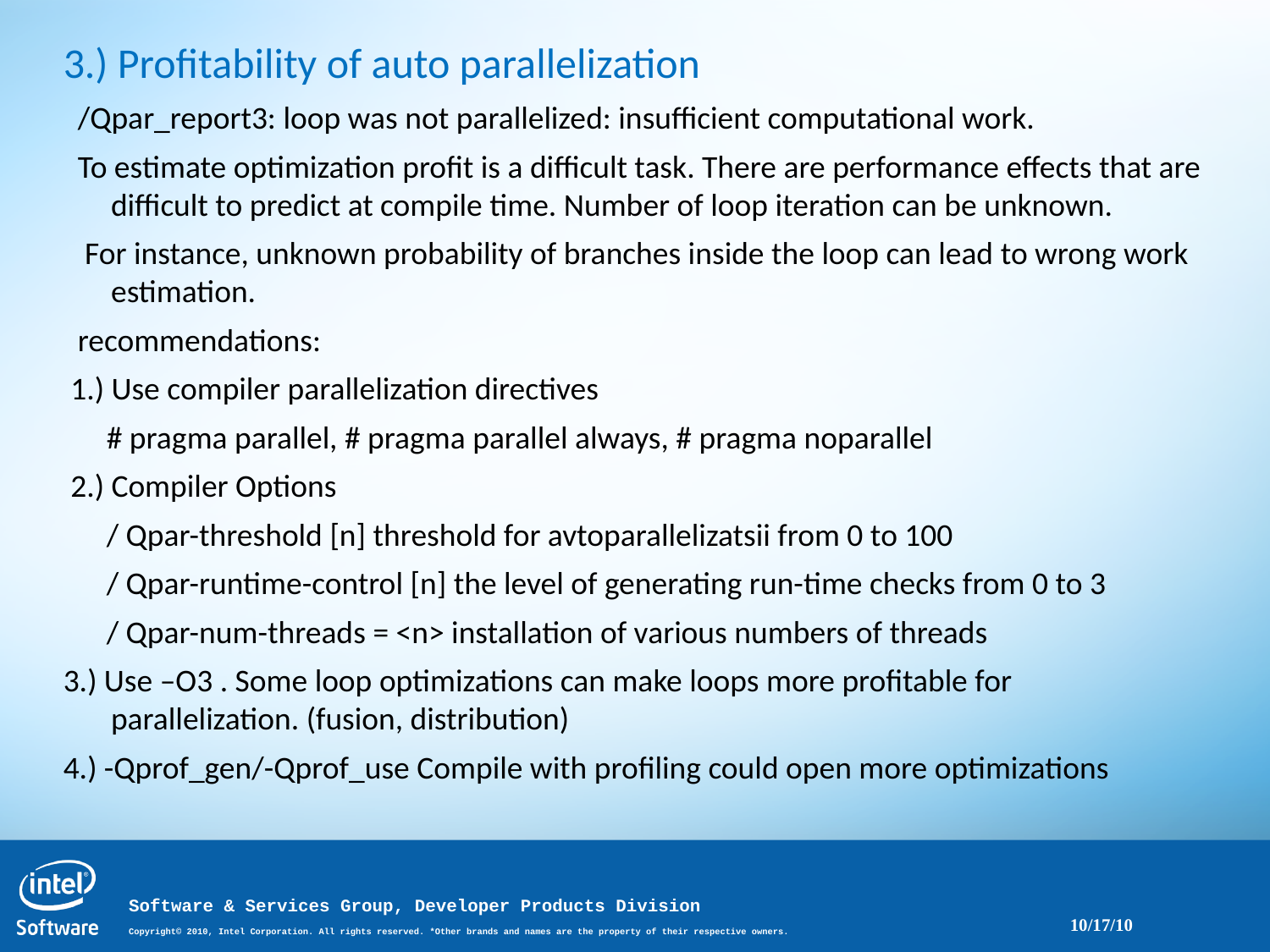

3.) Profitability of auto parallelization
  /Qpar_report3: loop was not parallelized: insufficient computational work.
  To estimate optimization profit is a difficult task. There are performance effects that are difficult to predict at compile time. Number of loop iteration can be unknown.
   For instance, unknown probability of branches inside the loop can lead to wrong work estimation.
  recommendations:
 1.) Use compiler parallelization directives
      # pragma parallel, # pragma parallel always, # pragma noparallel
 2.) Compiler Options
      / Qpar-threshold [n] threshold for avtoparallelizatsii from 0 to 100
      / Qpar-runtime-control [n] the level of generating run-time checks from 0 to 3
      / Qpar-num-threads = <n> installation of various numbers of threads
3.) Use –O3 . Some loop optimizations can make loops more profitable for parallelization. (fusion, distribution)
4.) -Qprof_gen/-Qprof_use Compile with profiling could open more optimizations
10/17/10